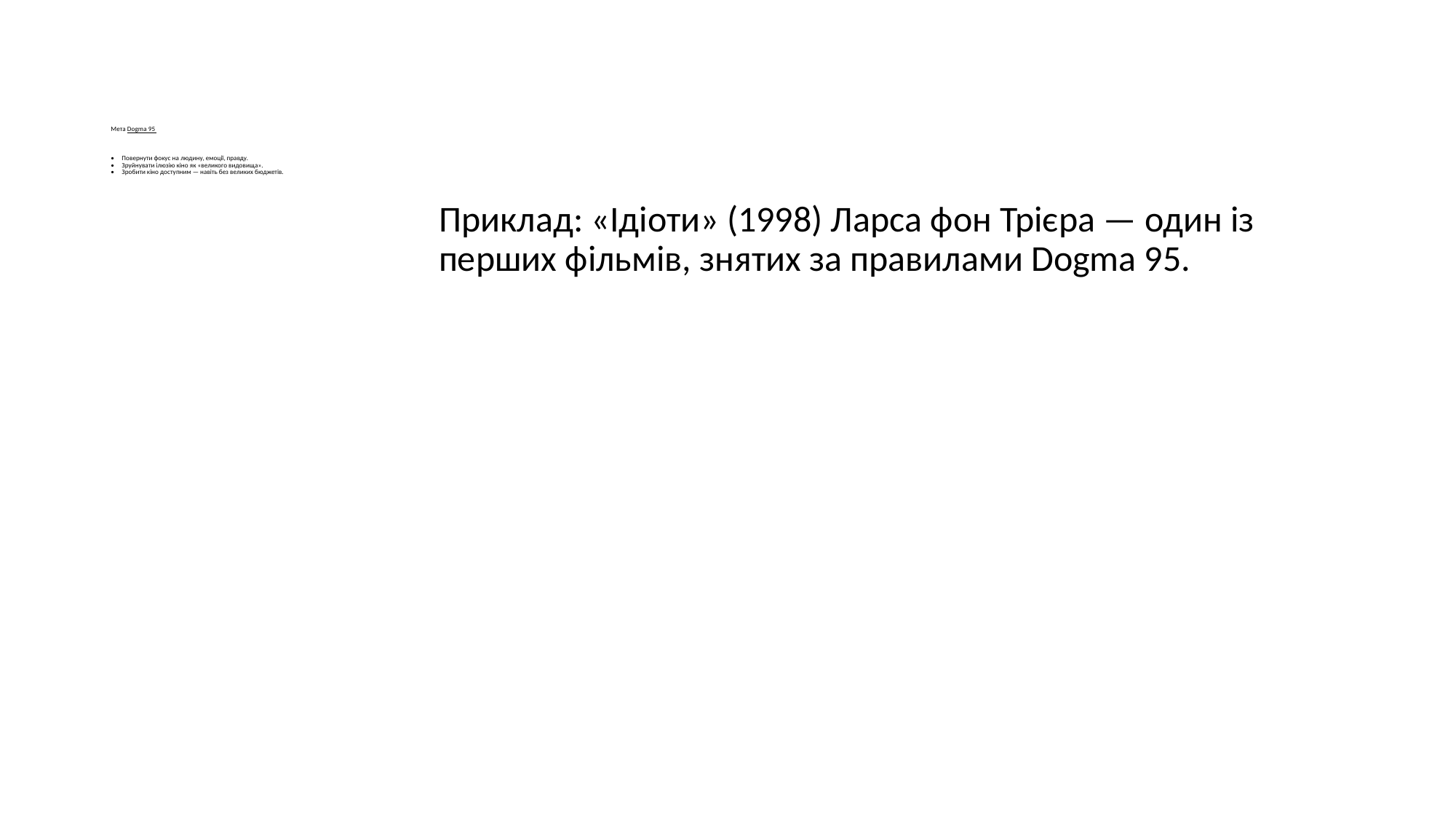

# Мета Dogma 95 • 	Повернути фокус на людину, емоції, правду. • 	Зруйнувати ілюзію кіно як «великого видовища». • 	Зробити кіно доступним — навіть без великих бюджетів.

Приклад: «Ідіоти» (1998) Ларса фон Трієра — один із перших фільмів, знятих за правилами Dogma 95.